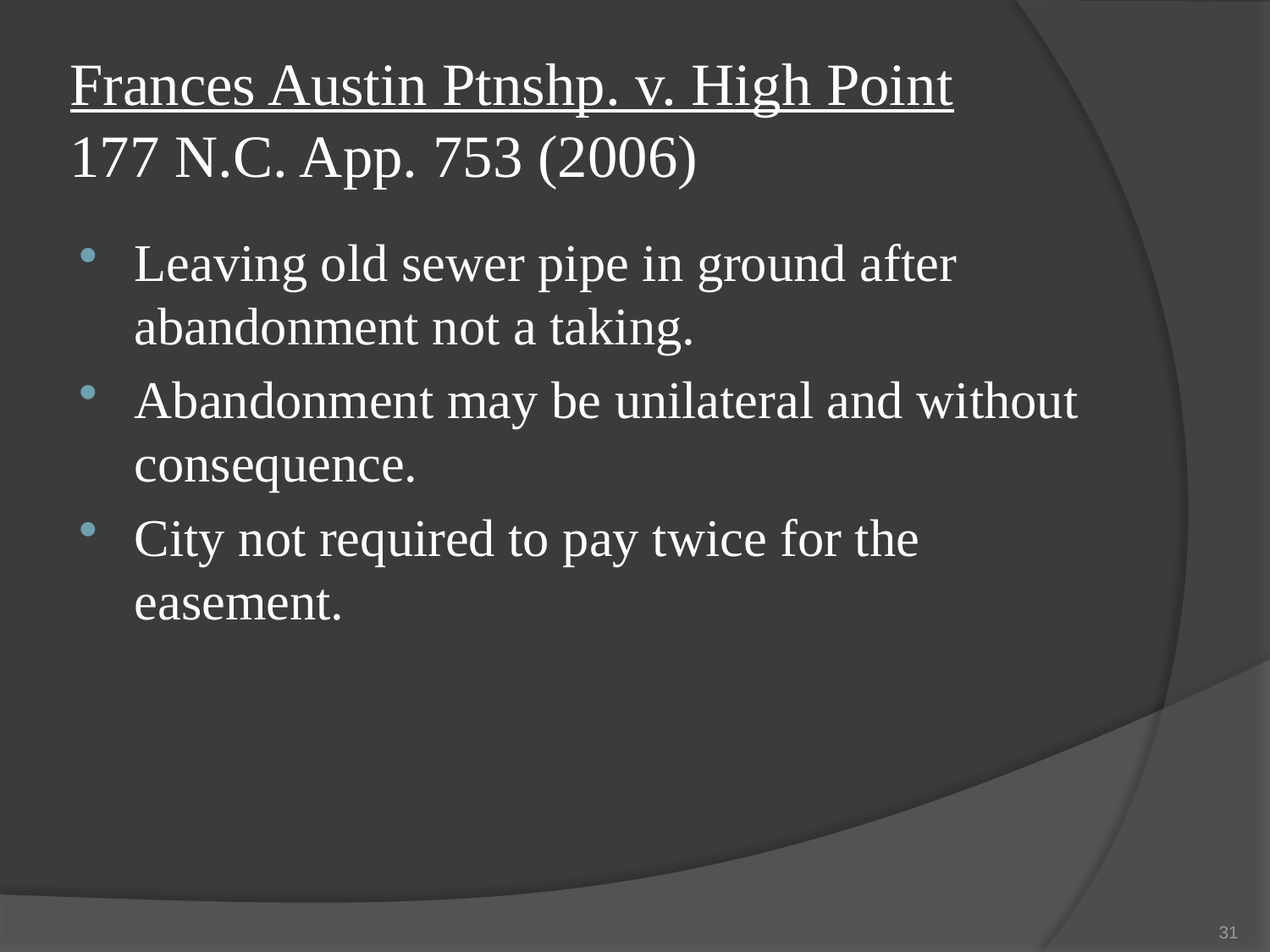

# Frances Austin Ptnshp. v. High Point 177 N.C. App. 753 (2006)
Leaving old sewer pipe in ground after abandonment not a taking.
Abandonment may be unilateral and without consequence.
City not required to pay twice for the easement.
31